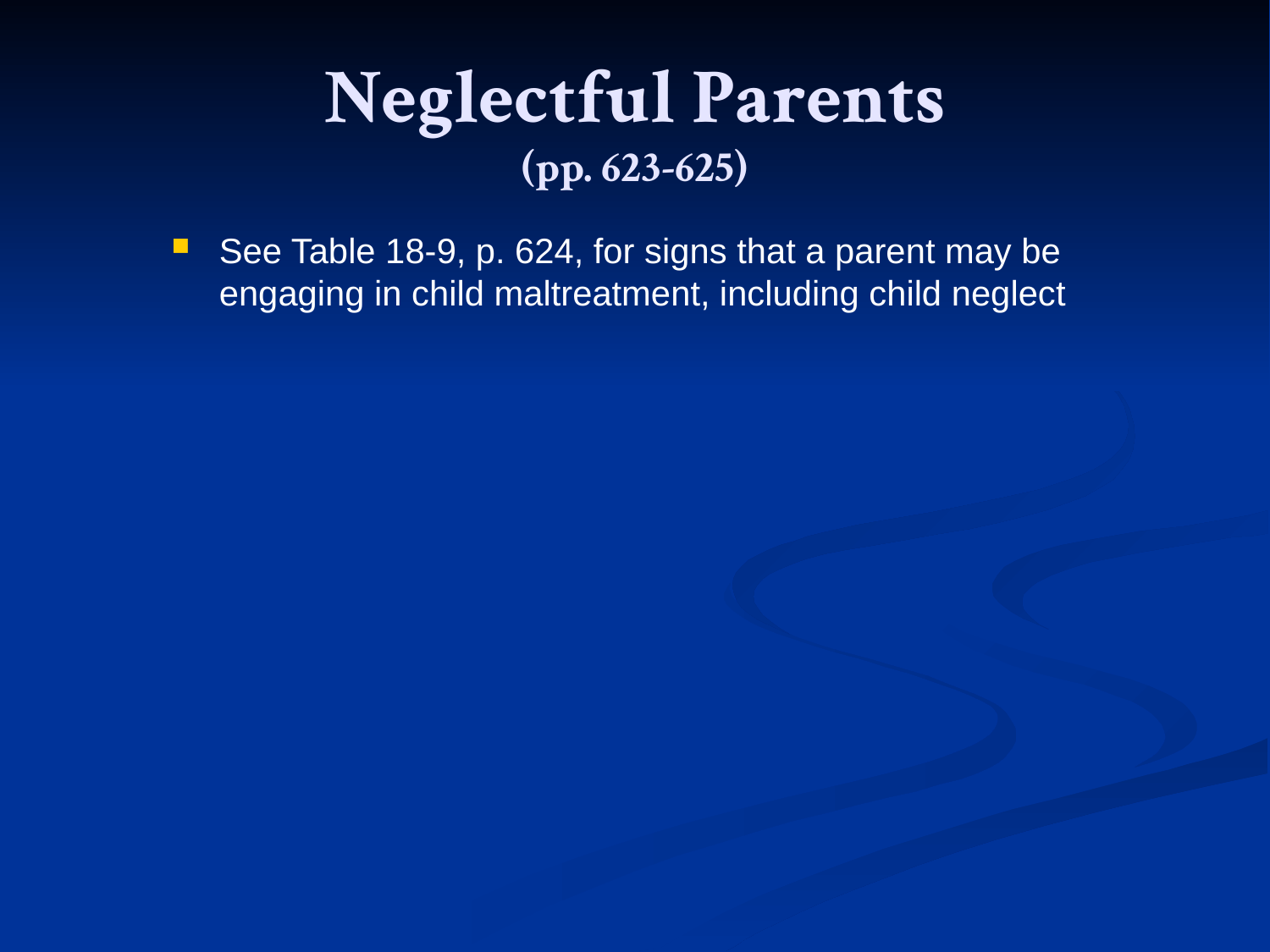

# Neglectful Parents (pp. 623-625)
See Table 18-9, p. 624, for signs that a parent may be engaging in child maltreatment, including child neglect